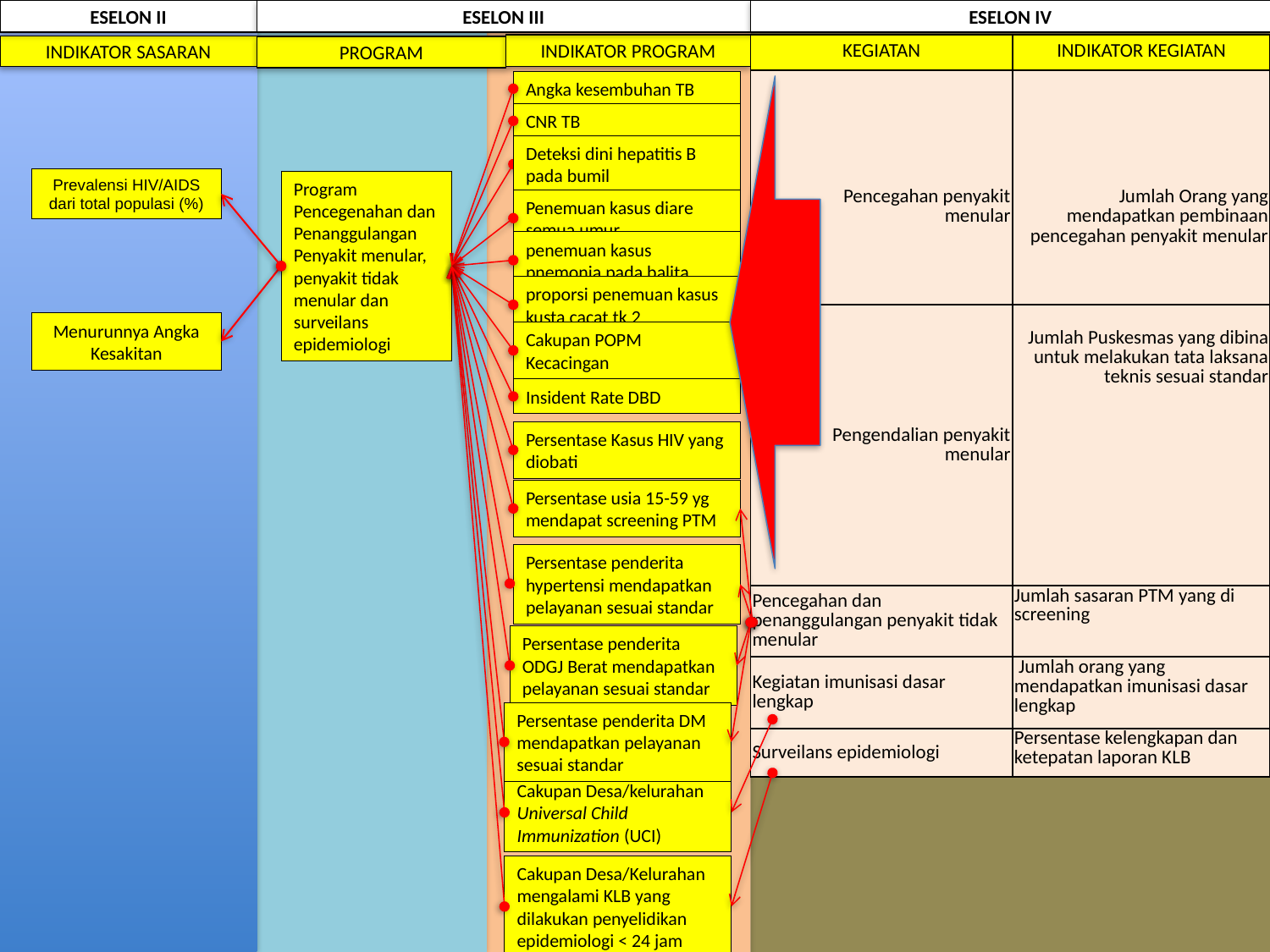

ESELON IV
ESELON II
ESELON III

| KEGIATAN | INDIKATOR KEGIATAN |
| --- | --- |
| Pencegahan penyakit menular | Jumlah Orang yang mendapatkan pembinaan pencegahan penyakit menular |
| Pengendalian penyakit menular | Jumlah Puskesmas yang dibina untuk melakukan tata laksana teknis sesuai standar |
| Pencegahan dan penanggulangan penyakit tidak menular | Jumlah sasaran PTM yang di screening |
| Kegiatan imunisasi dasar lengkap | Jumlah orang yang mendapatkan imunisasi dasar lengkap |
| Surveilans epidemiologi | Persentase kelengkapan dan ketepatan laporan KLB |
INDIKATOR PROGRAM
INDIKATOR SASARAN
PROGRAM
Angka kesembuhan TB

CNR TB
Deteksi dini hepatitis B pada bumil
Prevalensi HIV/AIDS dari total populasi (%)
Program Pencegenahan dan Penanggulangan Penyakit menular, penyakit tidak menular dan surveilans epidemiologi
Penemuan kasus diare semua umur
penemuan kasus pnemonia pada balita
proporsi penemuan kasus kusta cacat tk 2
Menurunnya Angka Kesakitan
Cakupan POPM Kecacingan
Insident Rate DBD
Persentase Kasus HIV yang diobati
Persentase usia 15-59 yg mendapat screening PTM
Persentase penderita hypertensi mendapatkan pelayanan sesuai standar
Persentase penderita ODGJ Berat mendapatkan pelayanan sesuai standar
Persentase penderita DM mendapatkan pelayanan sesuai standar
Cakupan Desa/kelurahan Universal Child Immunization (UCI)
Cakupan Desa/Kelurahan mengalami KLB yang dilakukan penyelidikan epidemiologi < 24 jam